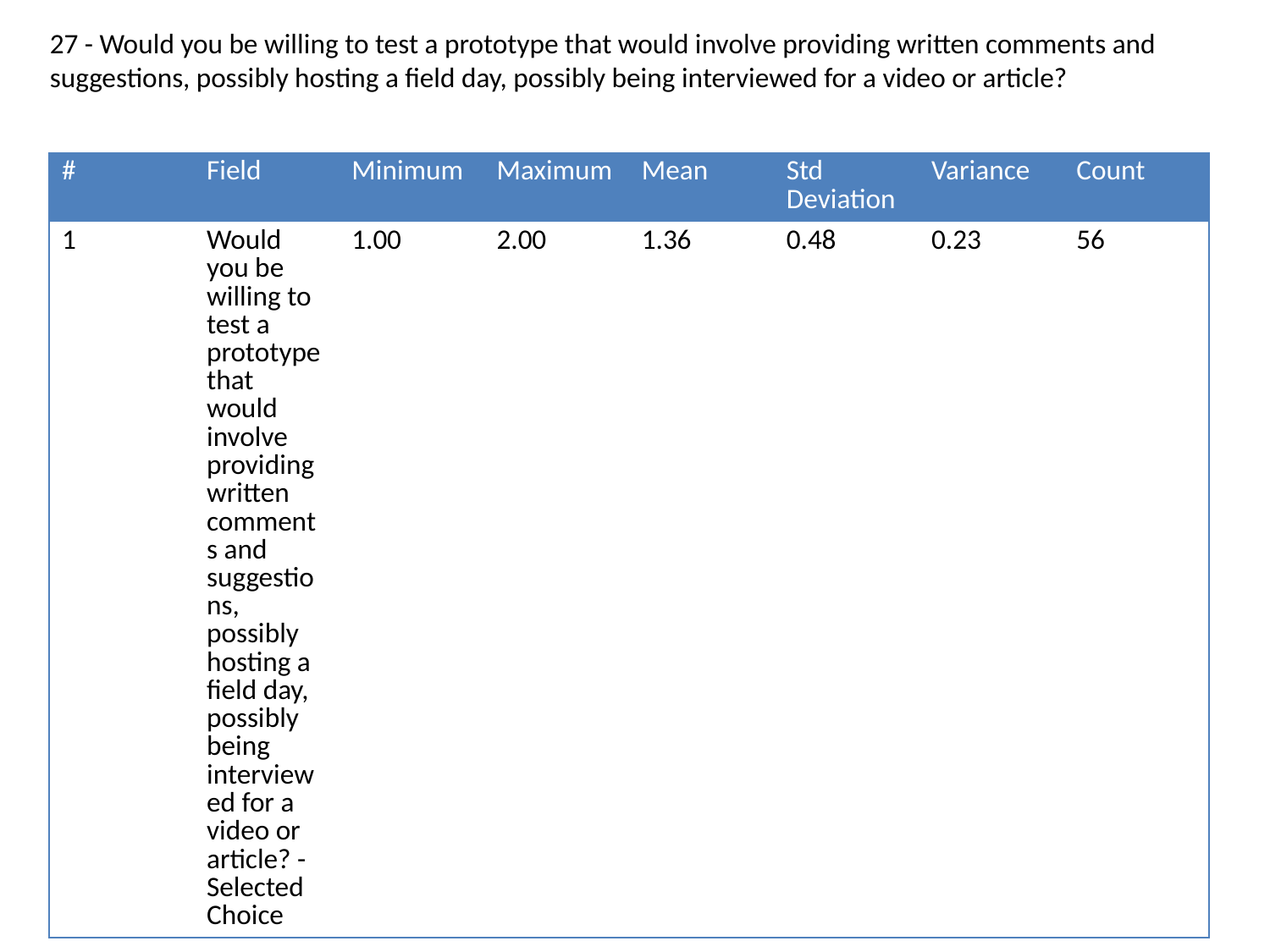

27 - Would you be willing to test a prototype that would involve providing written comments and suggestions, possibly hosting a field day, possibly being interviewed for a video or article?
| # | Field | Minimum | Maximum | Mean | Std Deviation | Variance | Count |
| --- | --- | --- | --- | --- | --- | --- | --- |
| 1 | Would you be willing to test a prototype that would involve providing written comments and suggestions, possibly hosting a field day, possibly being interviewed for a video or article? - Selected Choice | 1.00 | 2.00 | 1.36 | 0.48 | 0.23 | 56 |